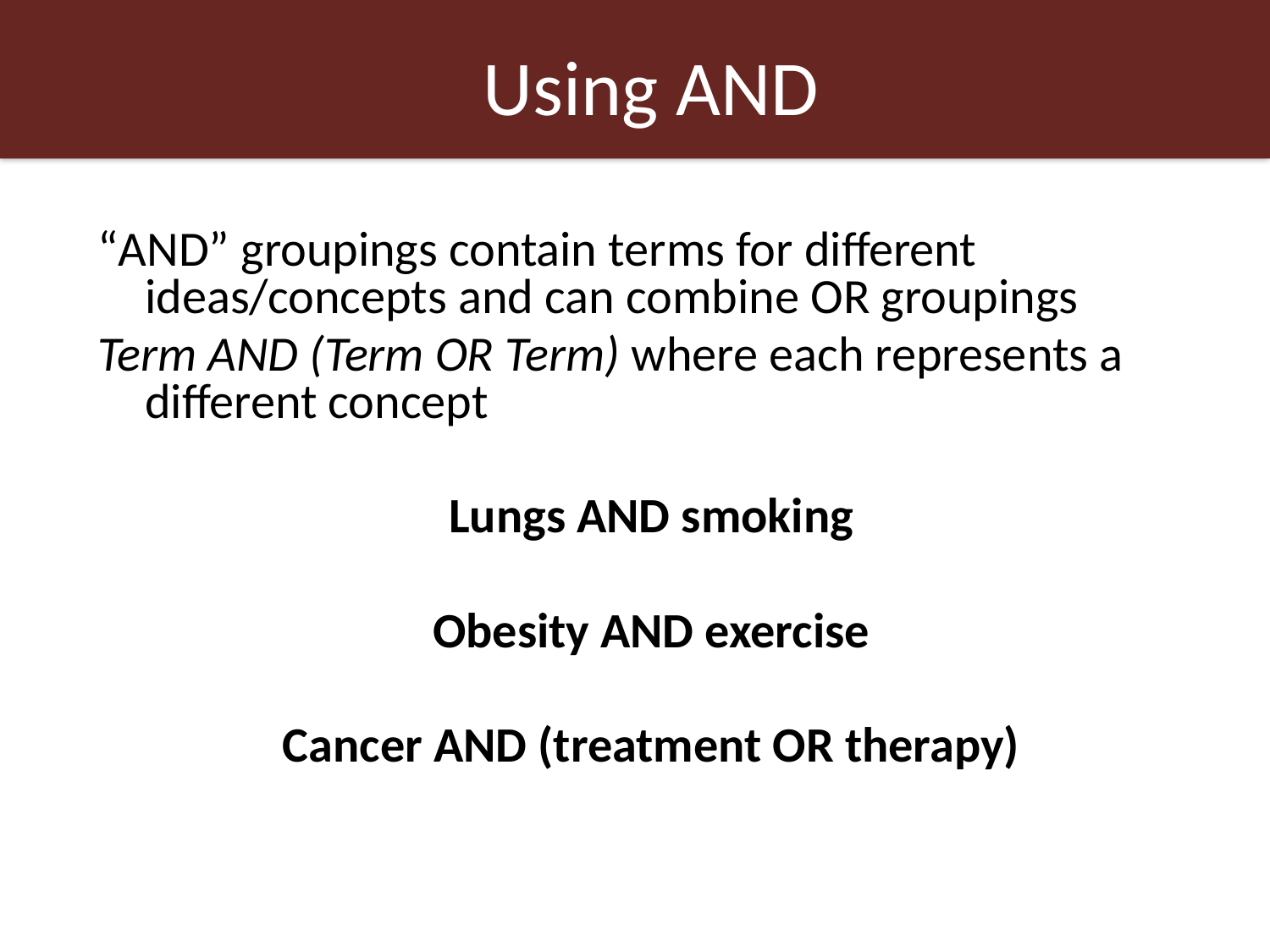

# Using AND
“AND” groupings contain terms for different ideas/concepts and can combine OR groupings
Term AND (Term OR Term) where each represents a different concept

Lungs AND smoking

Obesity AND exercise

Cancer AND (treatment OR therapy)